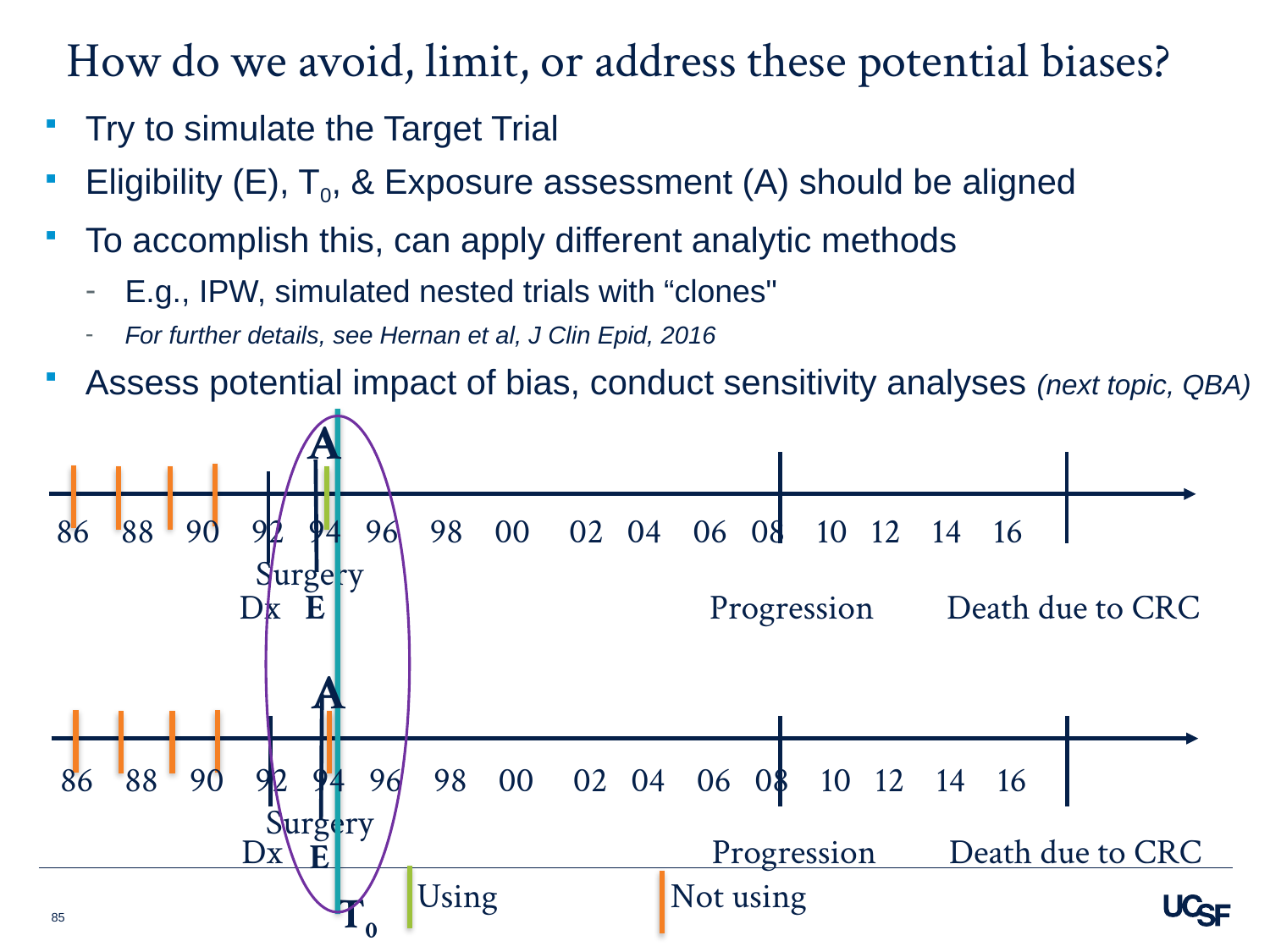

# How do we avoid, limit, or address these potential biases?
Try to simulate the Target Trial
Eligibility (E), T0, & Exposure assessment (A) should be aligned
To accomplish this, can apply different analytic methods
E.g., IPW, simulated nested trials with “clones"
For further details, see Hernan et al, J Clin Epid, 2016
Assess potential impact of bias, conduct sensitivity analyses (next topic, QBA)
A

Dx
Progression
Death due to CRC
86    88    90    92   94   96    98    00     02   04    06   08    10   12    14    16
Surgery
E
A
Dx
Progression
Death due to CRC
86    88    90    92   94   96    98    00     02   04    06   08    10   12    14    16
Surgery
E
Using		Not using
85
T0